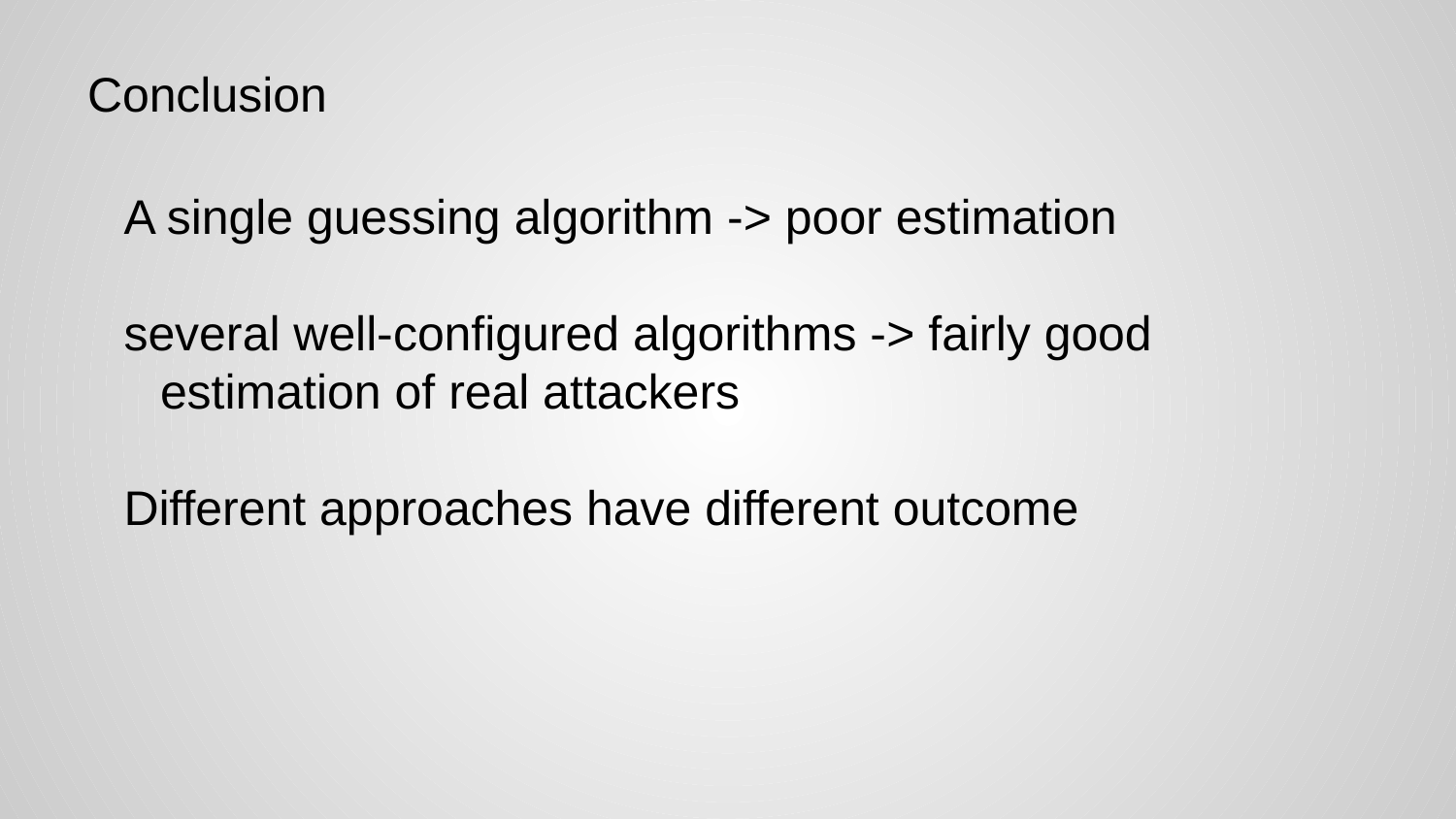

# Conclusion

A single guessing algorithm -> poor estimation

several well-configured algorithms -> fairly good estimation of real attackers

Different approaches have different outcome